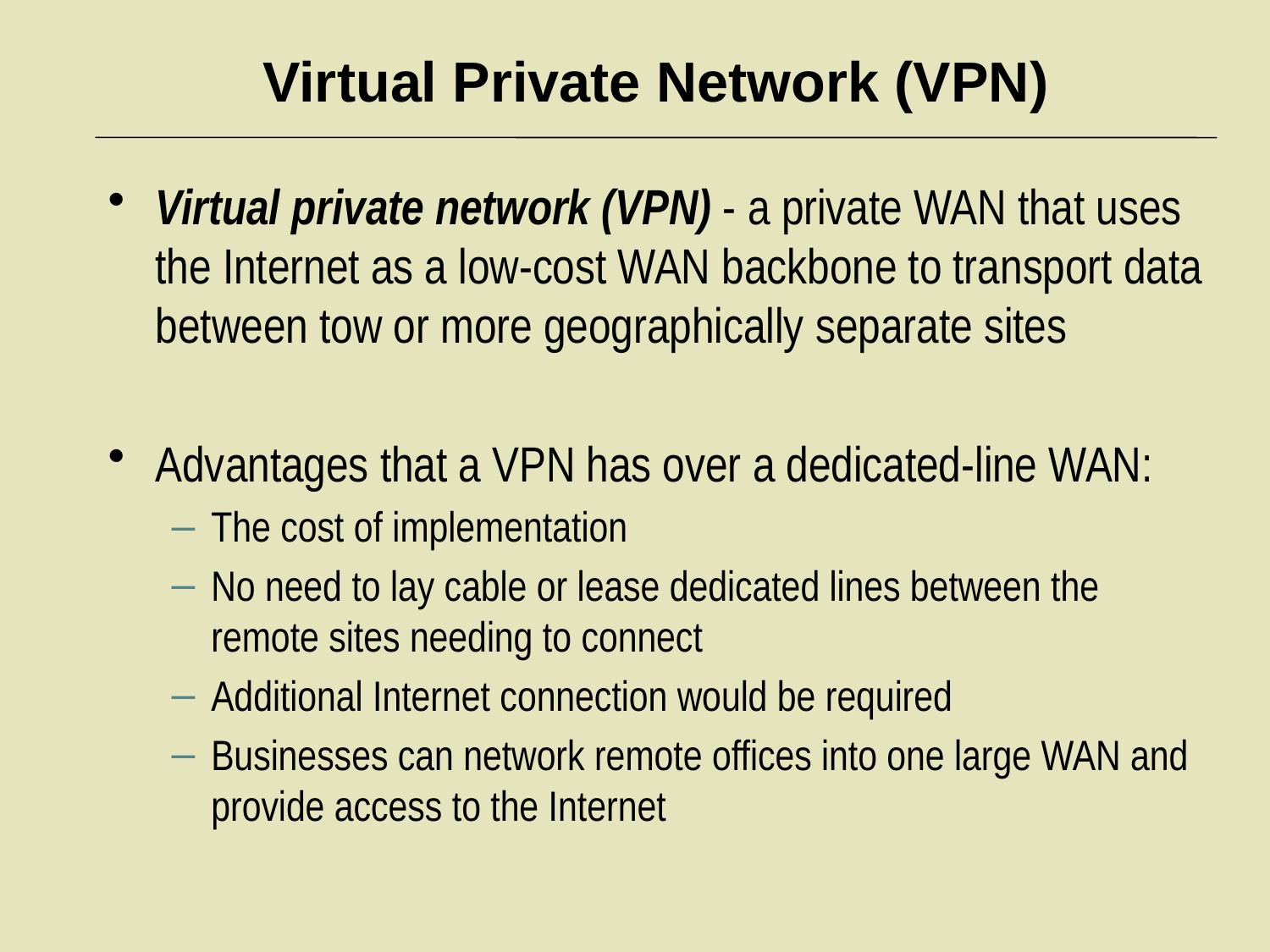

# Virtual Private Network (VPN)
Virtual private network (VPN) - a private WAN that uses the Internet as a low-cost WAN backbone to transport data between tow or more geographically separate sites

Advantages that a VPN has over a dedicated-line WAN:
The cost of implementation
No need to lay cable or lease dedicated lines between the remote sites needing to connect
Additional Internet connection would be required
Businesses can network remote offices into one large WAN and provide access to the Internet